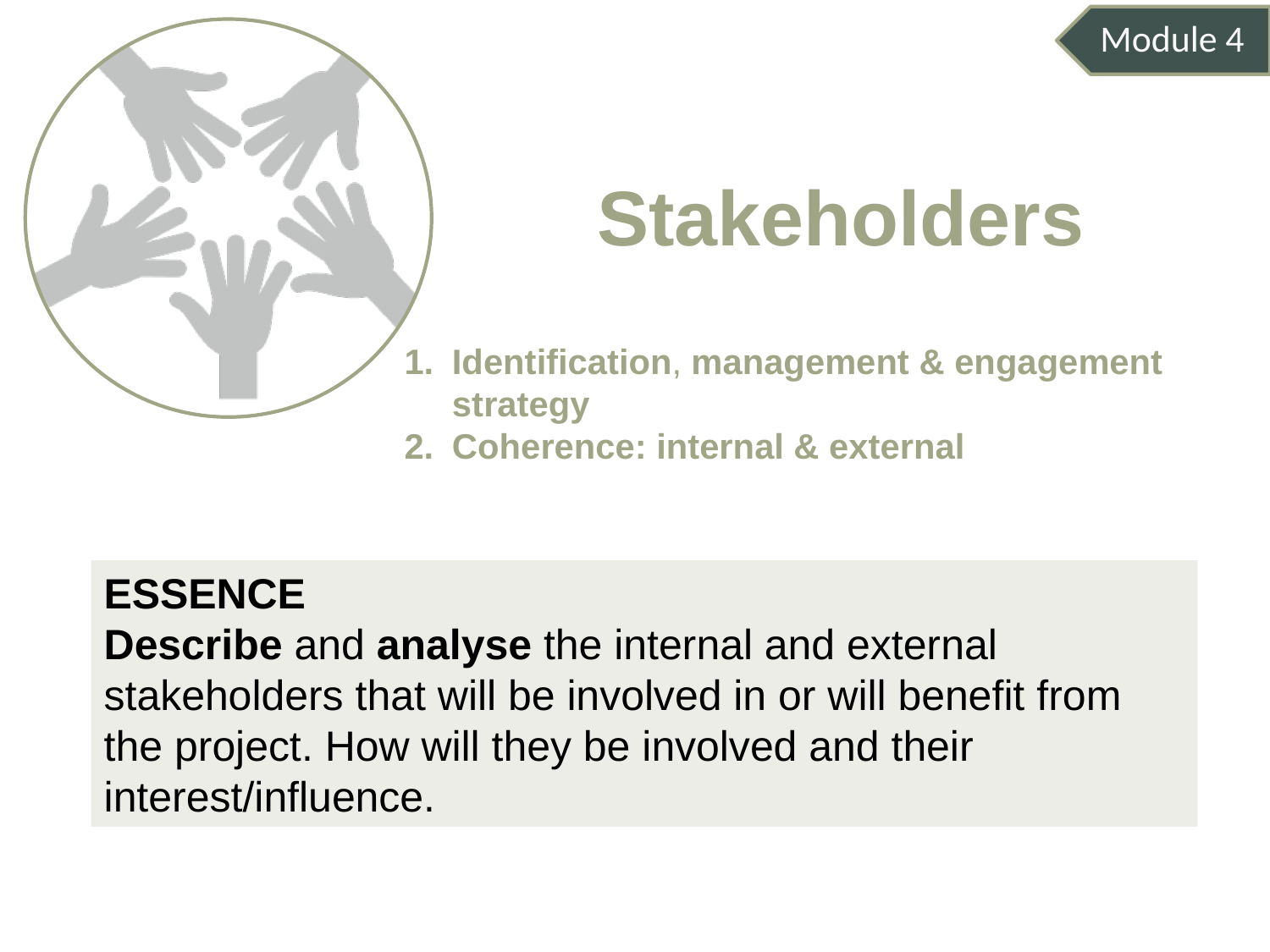

Module 4

# Stakeholders
Identification, management & engagement strategy
Coherence: internal & external
ESSENCE
Describe and analyse the internal and external stakeholders that will be involved in or will benefit from the project. How will they be involved and their interest/influence.